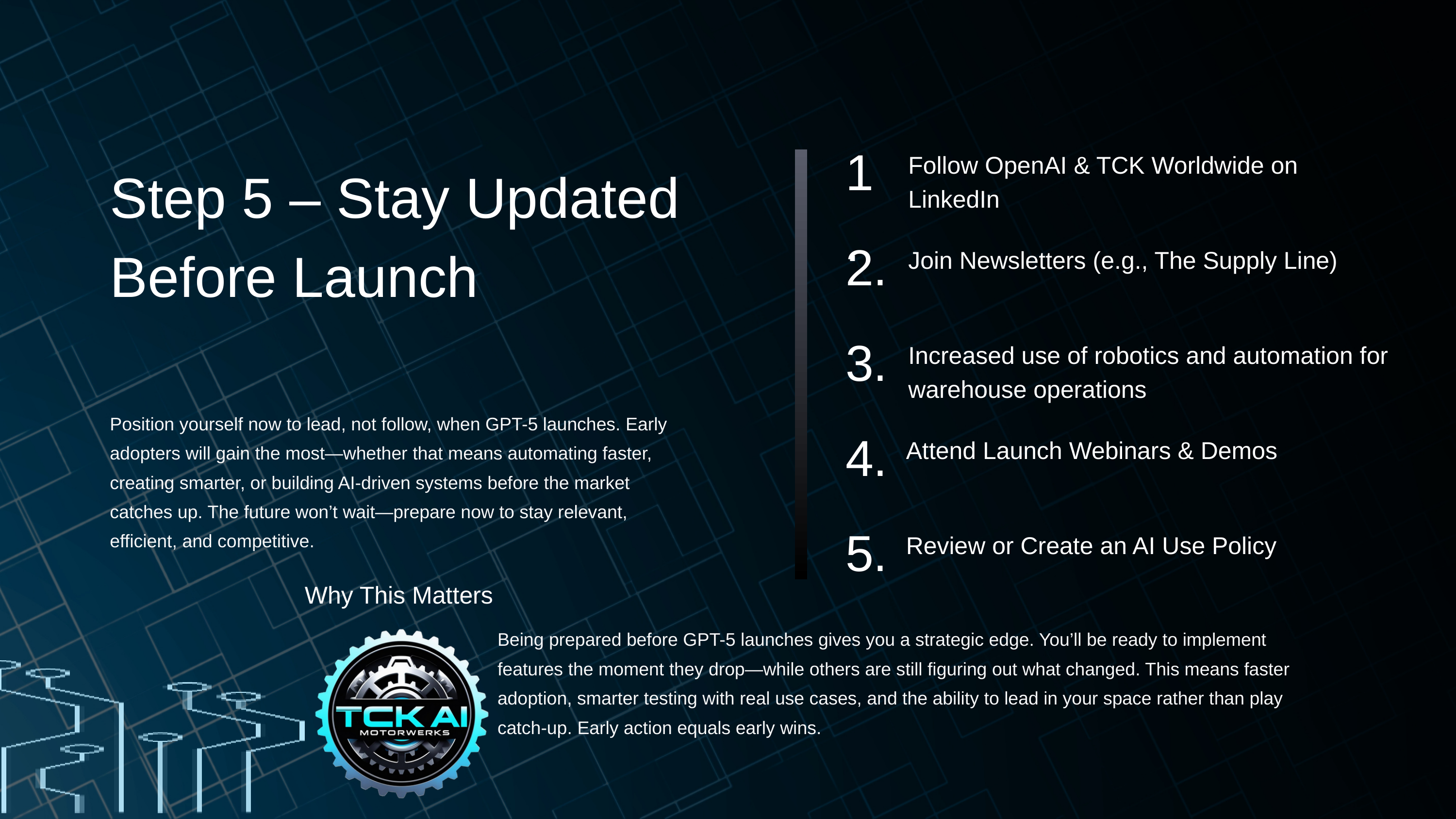

1.
Follow OpenAI & TCK Worldwide on LinkedIn

Step 5 – Stay Updated Before Launch

2.
Join Newsletters (e.g., The Supply Line)

3.
Increased use of robotics and automation for warehouse operations

Position yourself now to lead, not follow, when GPT-5 launches. Early adopters will gain the most—whether that means automating faster, creating smarter, or building AI-driven systems before the market catches up. The future won’t wait—prepare now to stay relevant, efficient, and competitive.

4.
Attend Launch Webinars & Demos

5.
Review or Create an AI Use Policy

Why This Matters

Being prepared before GPT-5 launches gives you a strategic edge. You’ll be ready to implement features the moment they drop—while others are still figuring out what changed. This means faster adoption, smarter testing with real use cases, and the ability to lead in your space rather than play catch-up. Early action equals early wins.